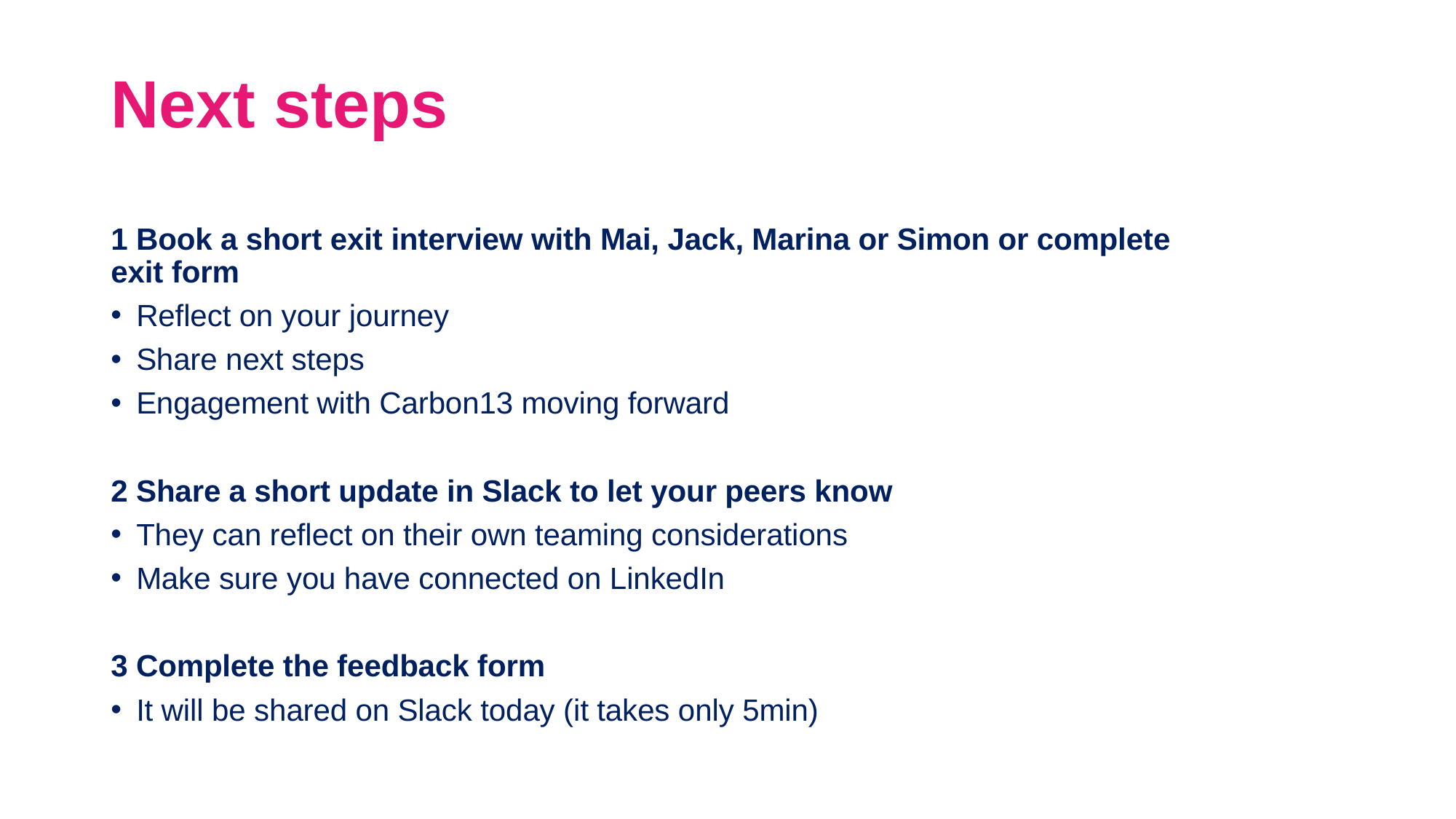

# Next steps
1 Book a short exit interview with Mai, Jack, Marina or Simon or complete exit form
Reflect on your journey
Share next steps
Engagement with Carbon13 moving forward

2 Share a short update in Slack to let your peers know
They can reflect on their own teaming considerations
Make sure you have connected on LinkedIn

3 Complete the feedback form
It will be shared on Slack today (it takes only 5min)